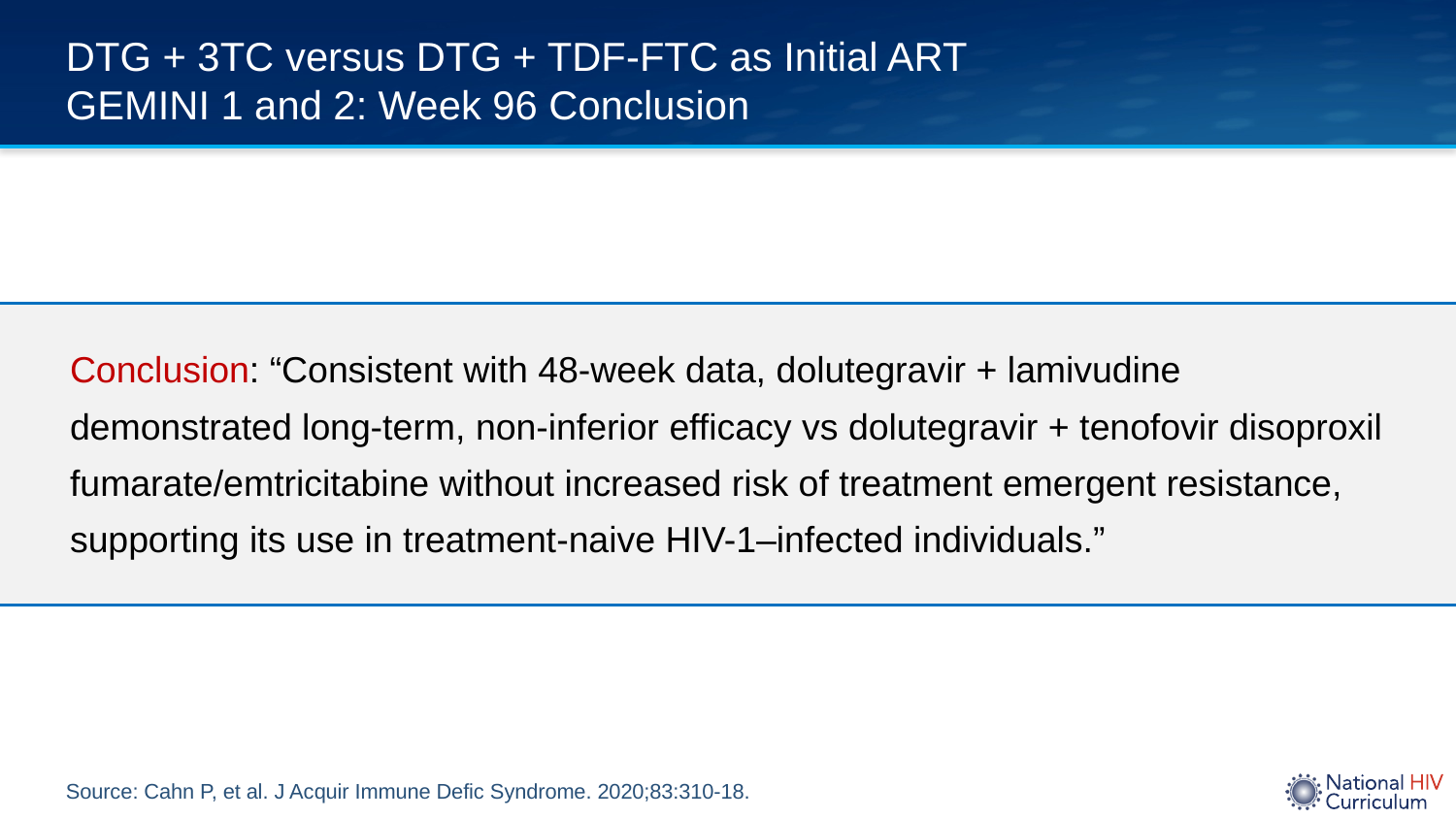

# DTG + 3TC versus DTG + TDF-FTC as Initial ART GEMINI 1 and 2: Week 96 Conclusion
Conclusion: “Consistent with 48-week data, dolutegravir + lamivudine demonstrated long-term, non-inferior efficacy vs dolutegravir + tenofovir disoproxil fumarate/emtricitabine without increased risk of treatment emergent resistance, supporting its use in treatment-naive HIV-1–infected individuals.”
Source: Cahn P, et al. J Acquir Immune Defic Syndrome. 2020;83:310-18.